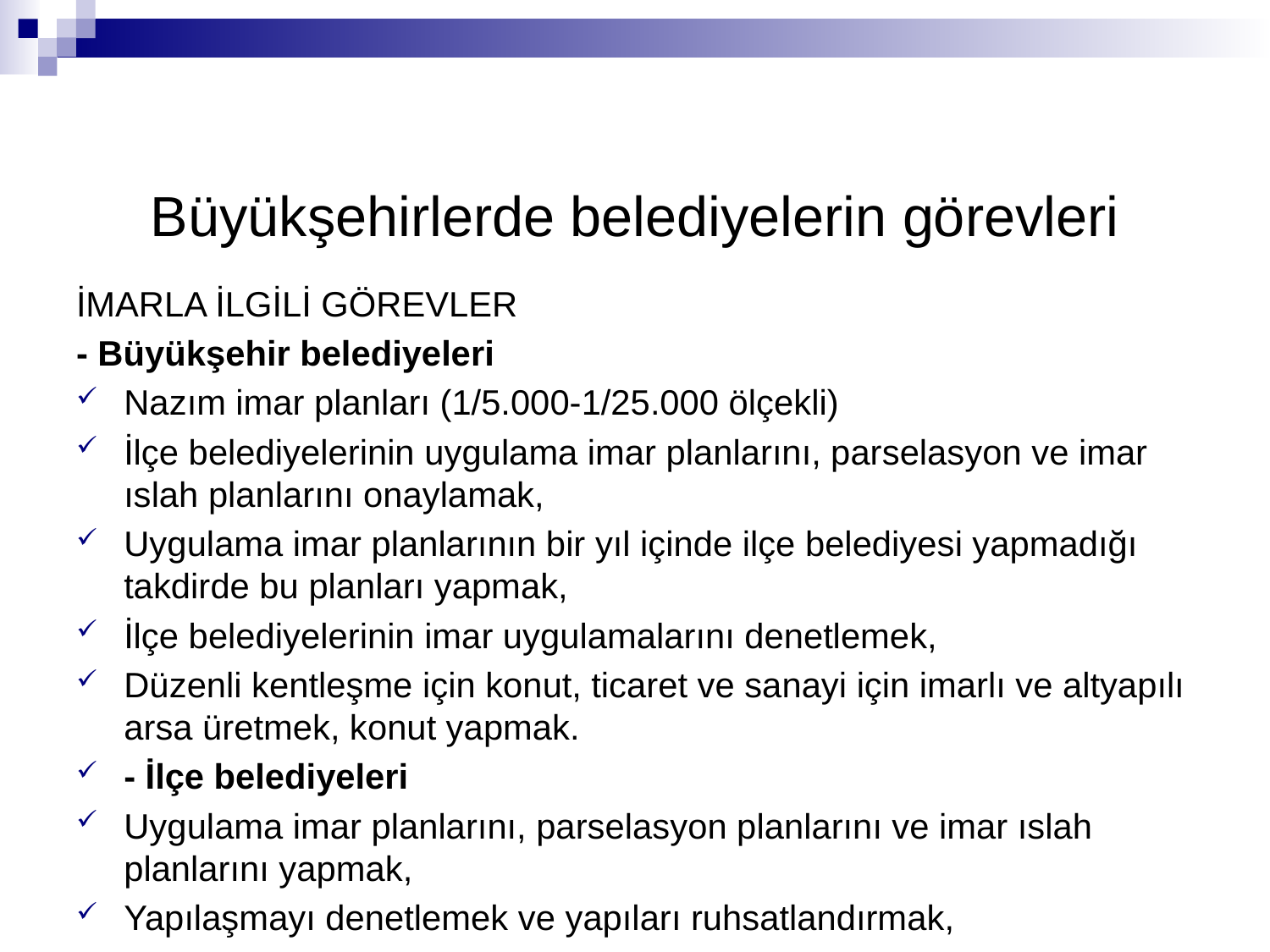

Büyükşehirlerde belediyelerin görevleri
İMARLA İLGİLİ GÖREVLER
- Büyükşehir belediyeleri
Nazım imar planları (1/5.000-1/25.000 ölçekli)
İlçe belediyelerinin uygulama imar planlarını, parselasyon ve imar ıslah planlarını onaylamak,
Uygulama imar planlarının bir yıl içinde ilçe belediyesi yapmadığı takdirde bu planları yapmak,
İlçe belediyelerinin imar uygulamalarını denetlemek,
Düzenli kentleşme için konut, ticaret ve sanayi için imarlı ve altyapılı arsa üretmek, konut yapmak.
- İlçe belediyeleri
Uygulama imar planlarını, parselasyon planlarını ve imar ıslah planlarını yapmak,
Yapılaşmayı denetlemek ve yapıları ruhsatlandırmak,